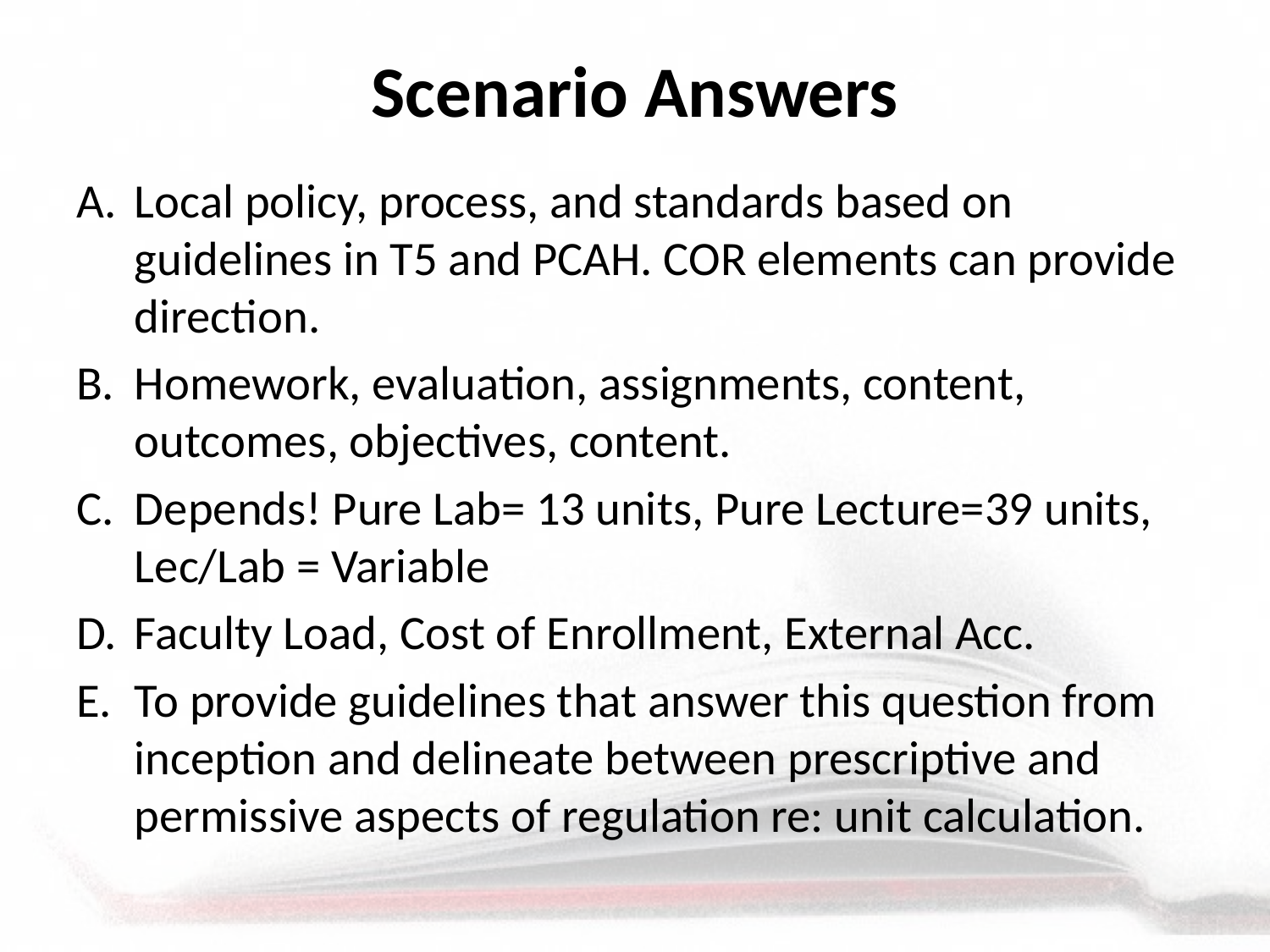

# Scenario Answers
Local policy, process, and standards based on guidelines in T5 and PCAH. COR elements can provide direction.
Homework, evaluation, assignments, content, outcomes, objectives, content.
Depends! Pure Lab= 13 units, Pure Lecture=39 units, Lec/Lab = Variable
Faculty Load, Cost of Enrollment, External Acc.
To provide guidelines that answer this question from inception and delineate between prescriptive and permissive aspects of regulation re: unit calculation.